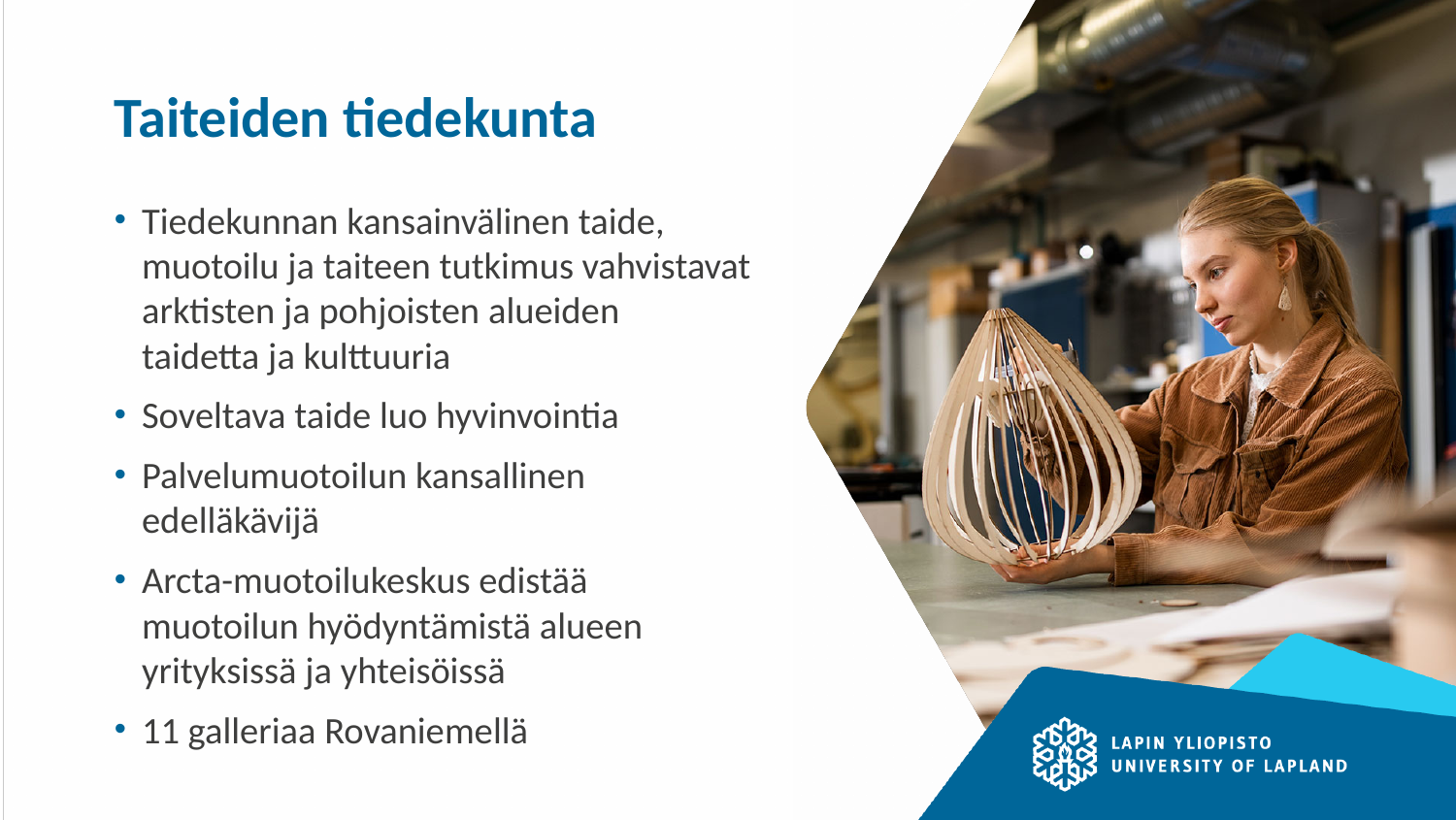

# Taiteiden tiedekunta
Tiedekunnan kansainvälinen taide,
muotoilu ja taiteen tutkimus vahvistavat arktisten ja pohjoisten alueiden
taidetta ja kulttuuria
Soveltava taide luo hyvinvointia
Palvelumuotoilun kansallinen
edelläkävijä
Arcta-muotoilukeskus edistää
muotoilun hyödyntämistä alueen
yrityksissä ja yhteisöissä
11 galleriaa Rovaniemellä